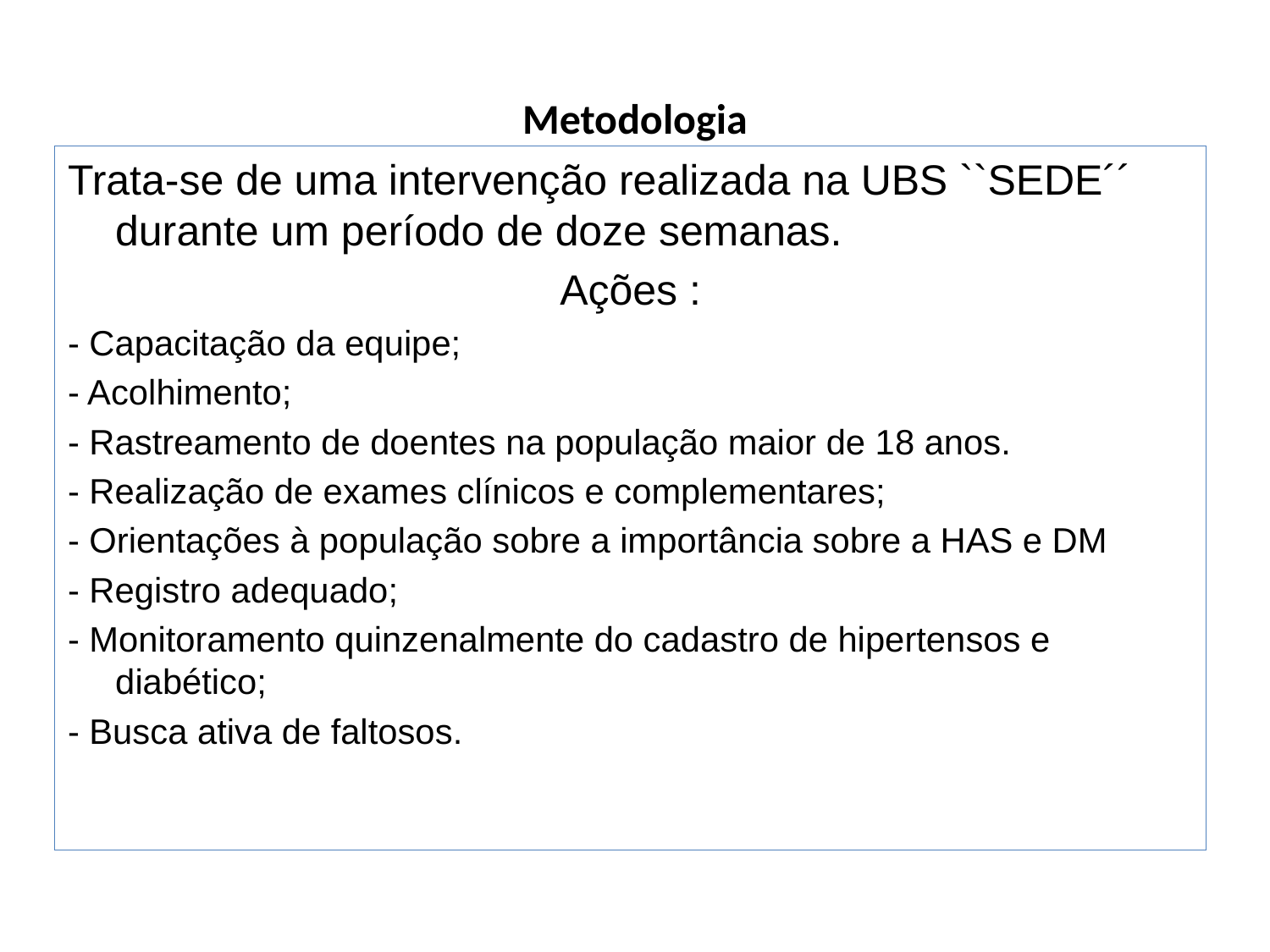

# Metodologia
Trata-se de uma intervenção realizada na UBS ``SEDE´´ durante um período de doze semanas.
Ações :
- Capacitação da equipe;
- Acolhimento;
- Rastreamento de doentes na população maior de 18 anos.
- Realização de exames clínicos e complementares;
- Orientações à população sobre a importância sobre a HAS e DM
- Registro adequado;
- Monitoramento quinzenalmente do cadastro de hipertensos e diabético;
- Busca ativa de faltosos.